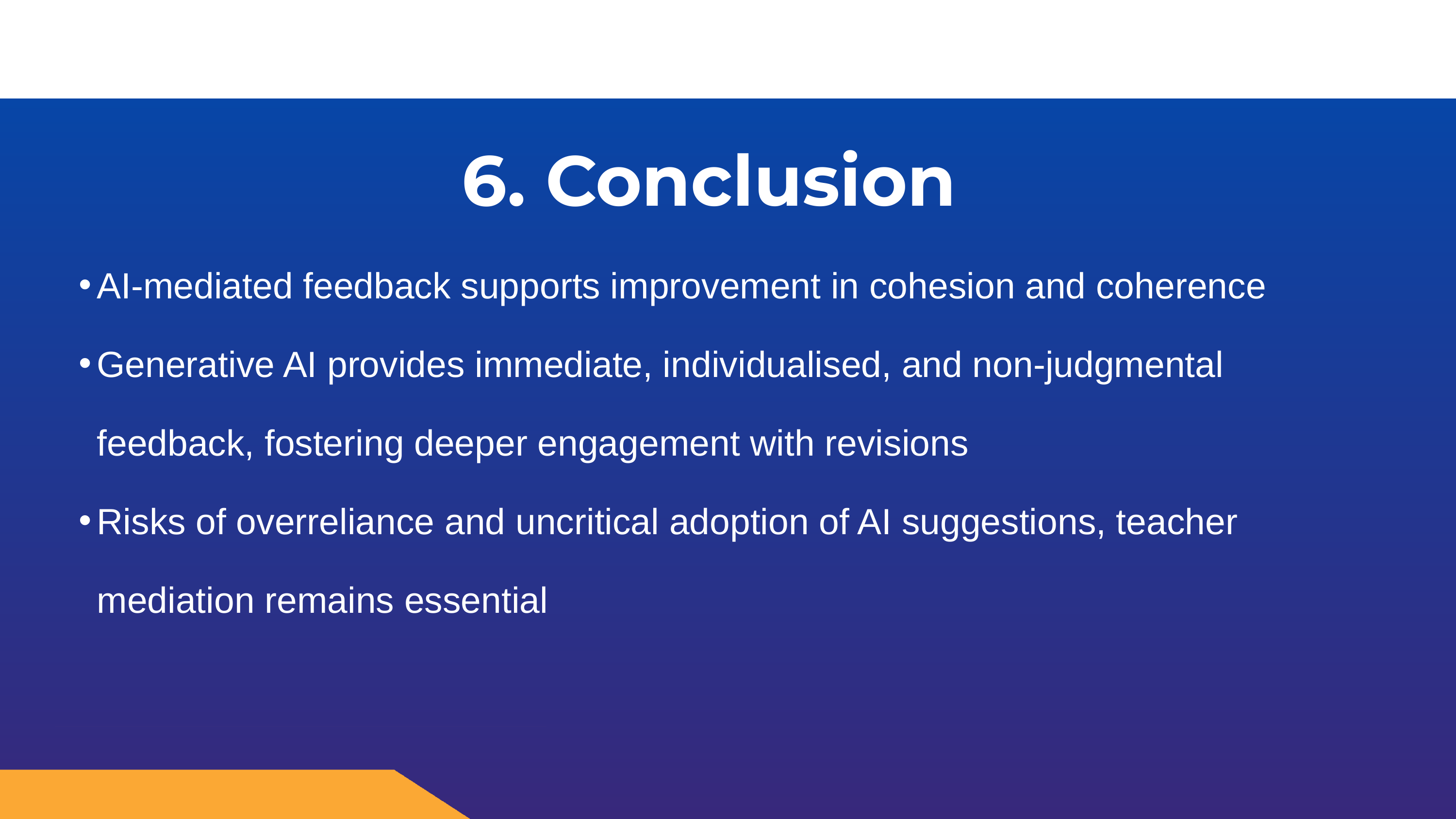

6. Conclusion
AI-mediated feedback supports improvement in cohesion and coherence
Generative AI provides immediate, individualised, and non-judgmental feedback, fostering deeper engagement with revisions
Risks of overreliance and uncritical adoption of AI suggestions, teacher mediation remains essential